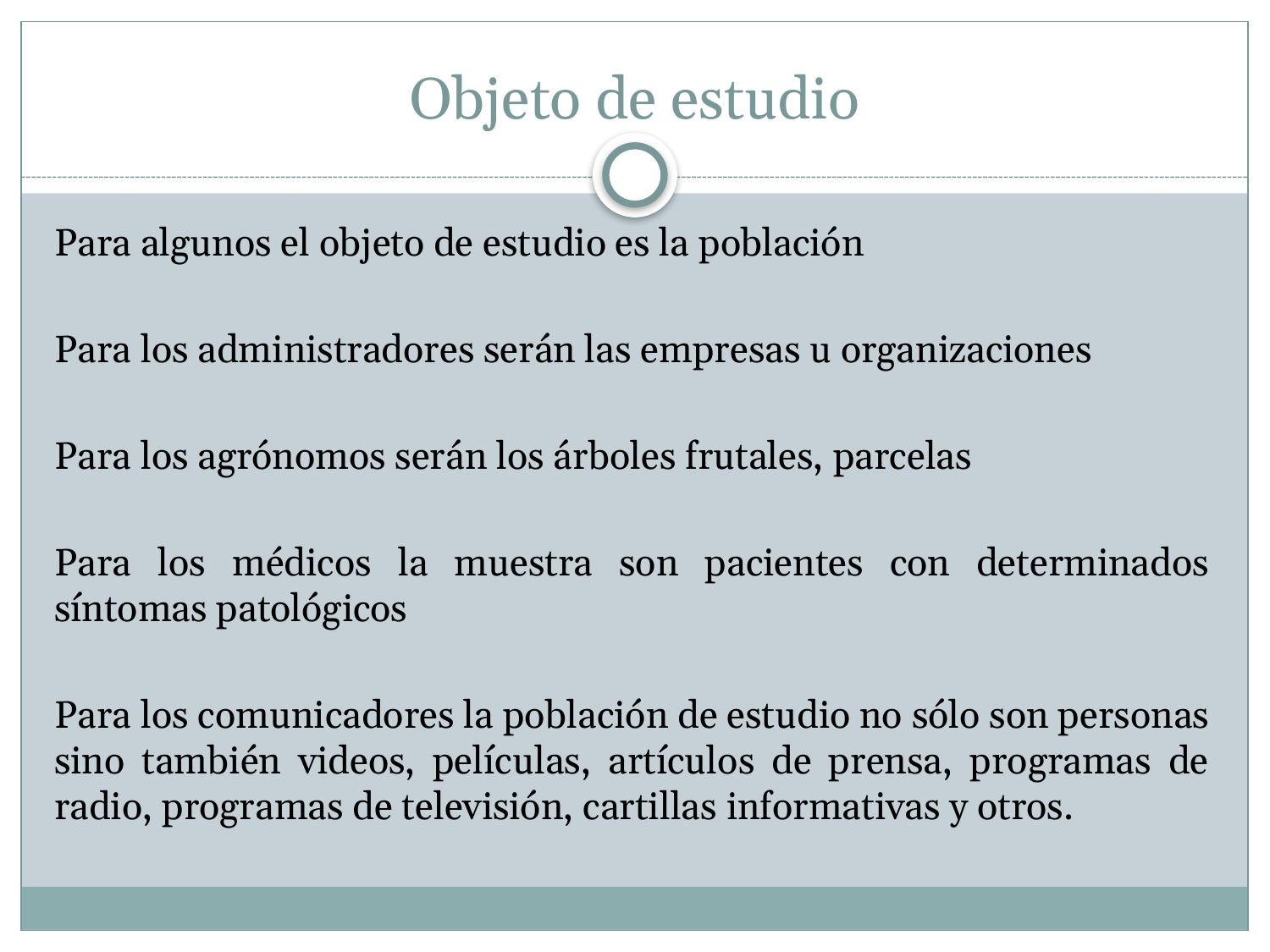

# Objeto de estudio
Para algunos el objeto de estudio es la población

Para los administradores serán las empresas u organizaciones

Para los agrónomos serán los árboles frutales, parcelas

Para los médicos la muestra son pacientes con determinados síntomas patológicos

Para los comunicadores la población de estudio no sólo son personas sino también videos, películas, artículos de prensa, programas de radio, programas de televisión, cartillas informativas y otros.